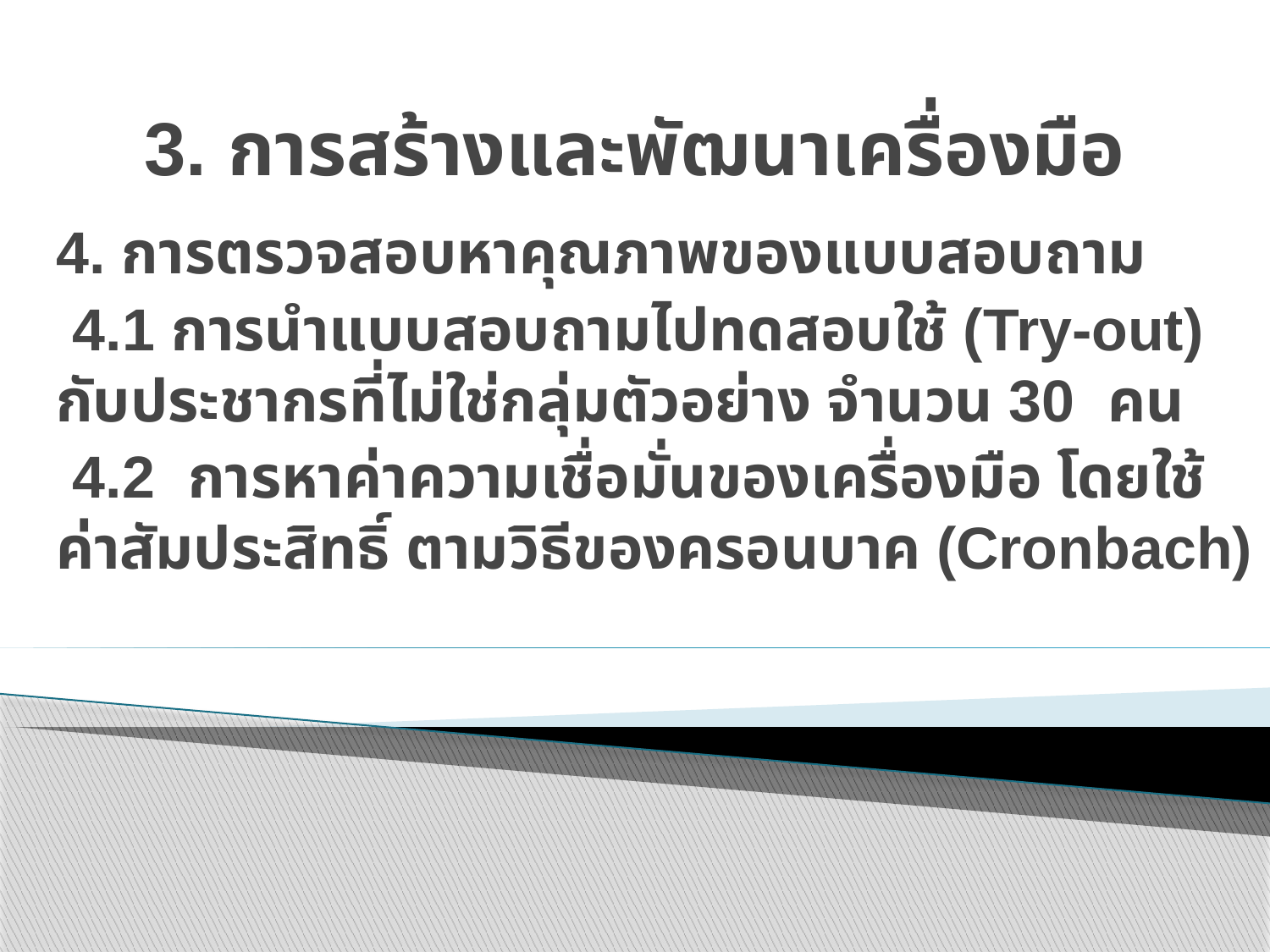

3. การสร้างและพัฒนาเครื่องมือ
4. การตรวจสอบหาคุณภาพของแบบสอบถาม
 4.1 การนำแบบสอบถามไปทดสอบใช้ (Try-out) กับประชากรที่ไม่ใช่กลุ่มตัวอย่าง จำนวน 30  คน
 4.2  การหาค่าความเชื่อมั่นของเครื่องมือ โดยใช้ค่าสัมประสิทธิ์ ตามวิธีของครอนบาค (Cronbach)